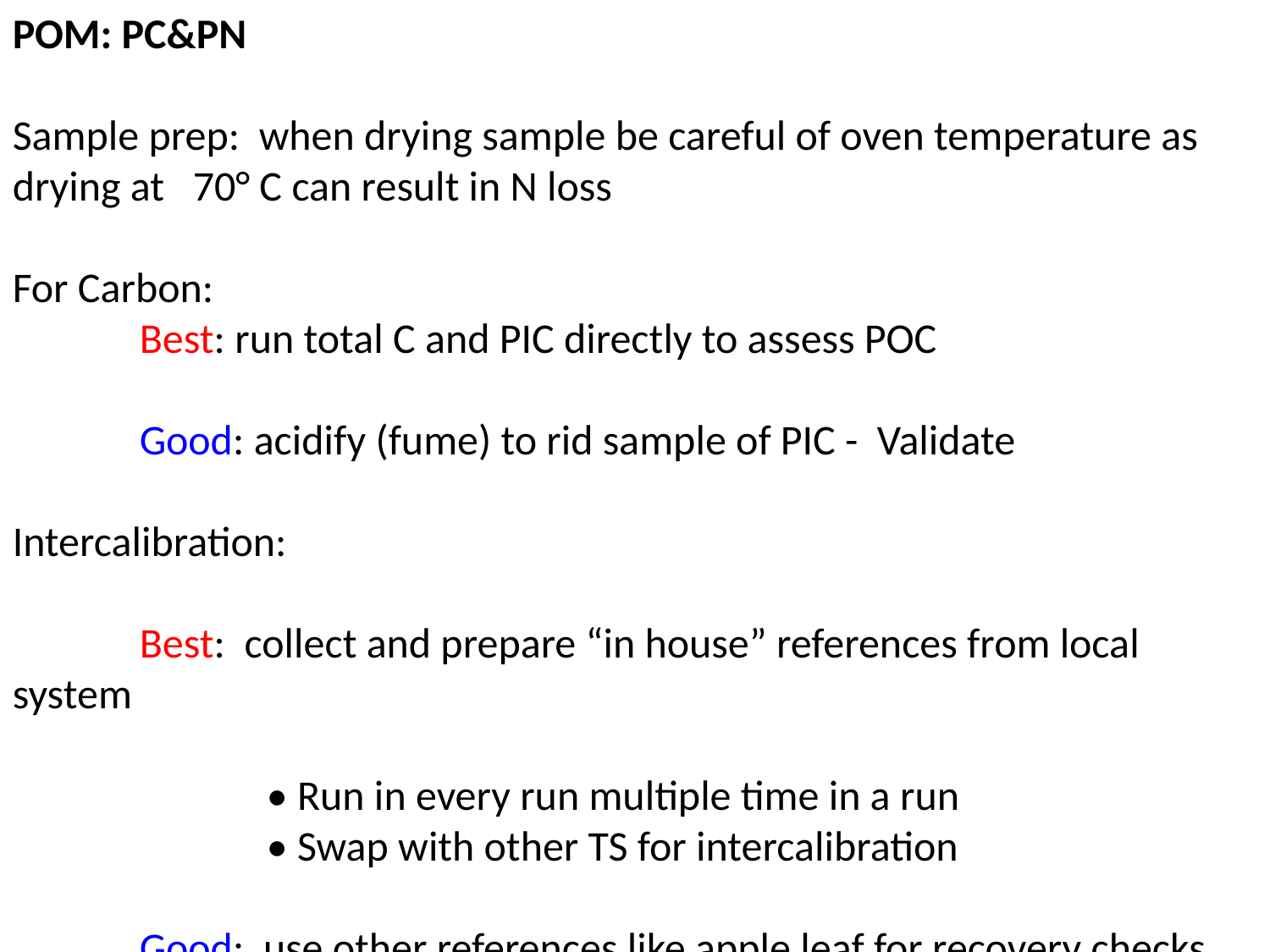

POM: PC&PN

Sample prep:  when drying sample be careful of oven temperature as drying at   70° C can result in N loss

For Carbon:
	Best: run total C and PIC directly to assess POC

	Good: acidify (fume) to rid sample of PIC -  Validate

Intercalibration:

	Best:  collect and prepare “in house” references from local system

		• Run in every run multiple time in a run
		• Swap with other TS for intercalibration

	Good:  use other references like apple leaf for recovery checks